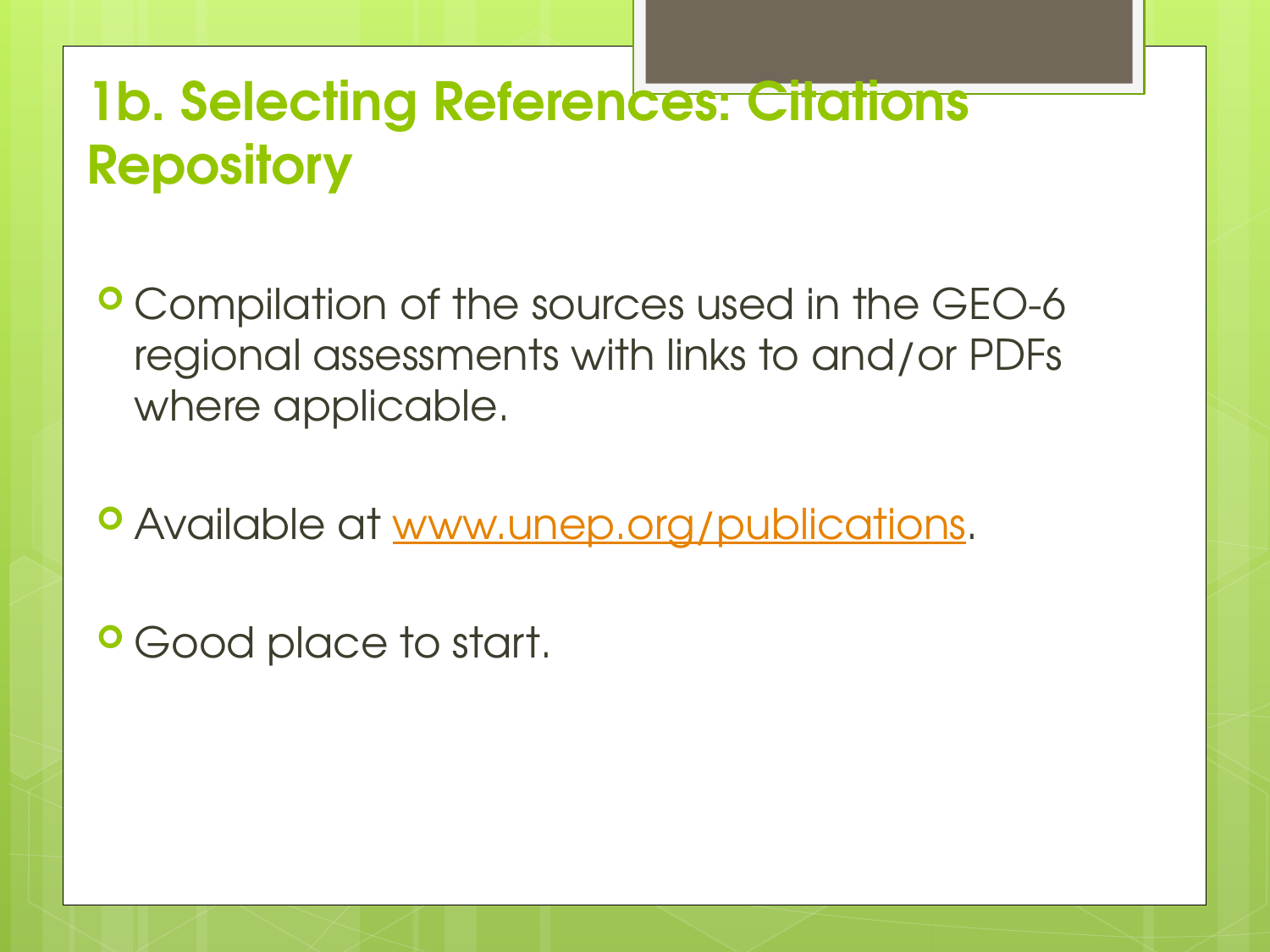

# 1b. Selecting References: Citations Repository

Compilation of the sources used in the GEO-6 regional assessments with links to and/or PDFs where applicable.

Available at www.unep.org/publications.

Good place to start.